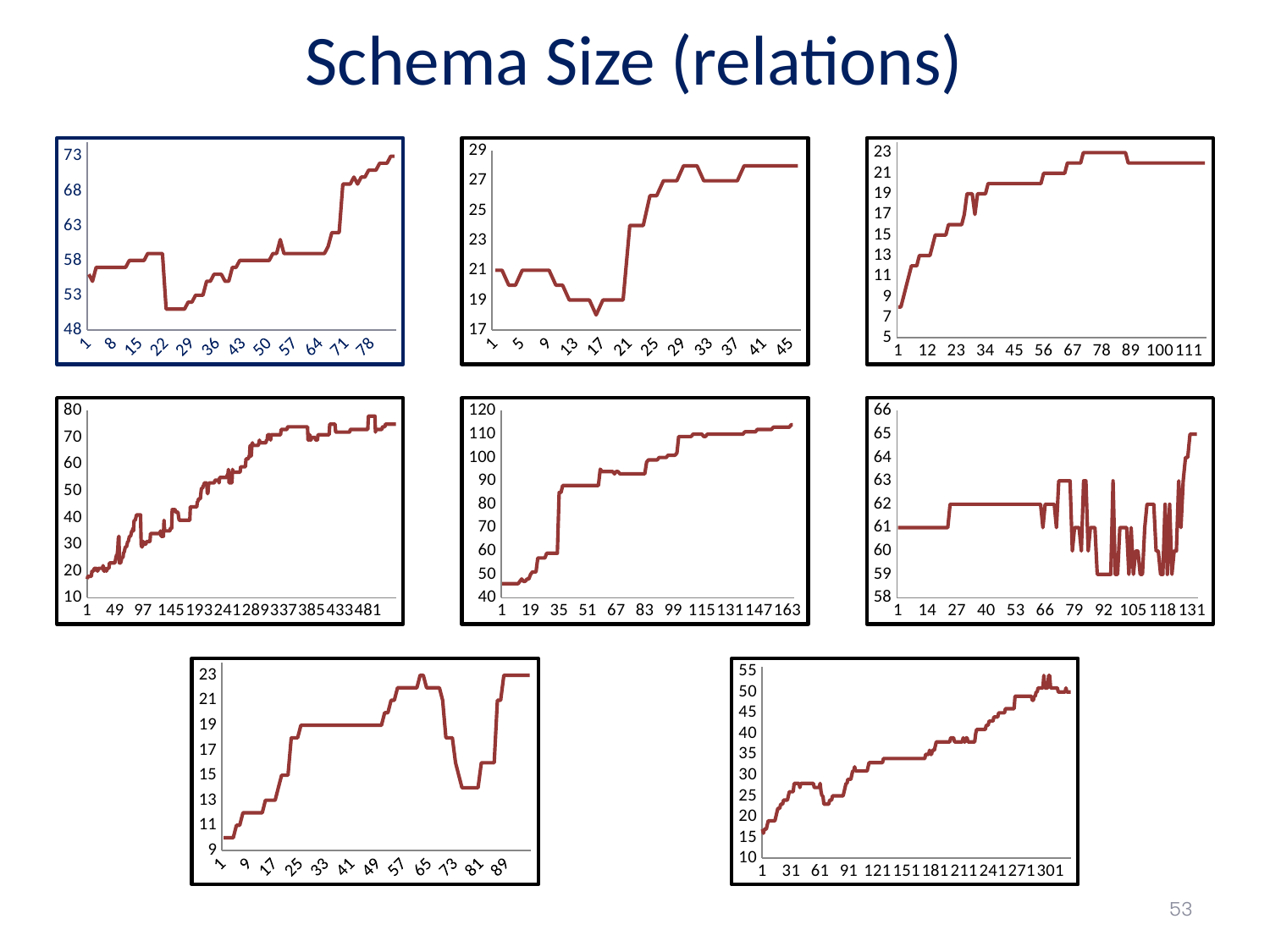

# Schema Size (relations)

### Chart

| Category |  |
|---|---|
| 1 | 56.0 |
| 2 | 55.0 |
| 3 | 57.0 |
| 4 | 57.0 |
| 5 | 57.0 |
| 6 | 57.0 |
| 7 | 57.0 |
| 8 | 57.0 |
| 9 | 57.0 |
| 10 | 57.0 |
| 11 | 57.0 |
| 12 | 58.0 |
| 13 | 58.0 |
| 14 | 58.0 |
| 15 | 58.0 |
| 16 | 58.0 |
| 17 | 59.0 |
| 18 | 59.0 |
| 19 | 59.0 |
| 20 | 59.0 |
| 21 | 59.0 |
| 22 | 51.0 |
| 23 | 51.0 |
| 24 | 51.0 |
| 25 | 51.0 |
| 26 | 51.0 |
| 27 | 51.0 |
| 28 | 52.0 |
| 29 | 52.0 |
| 30 | 53.0 |
| 31 | 53.0 |
| 32 | 53.0 |
| 33 | 55.0 |
| 34 | 55.0 |
| 35 | 56.0 |
| 36 | 56.0 |
| 37 | 56.0 |
| 38 | 55.0 |
| 39 | 55.0 |
| 40 | 57.0 |
| 41 | 57.0 |
| 42 | 58.0 |
| 43 | 58.0 |
| 44 | 58.0 |
| 45 | 58.0 |
| 46 | 58.0 |
| 47 | 58.0 |
| 48 | 58.0 |
| 49 | 58.0 |
| 50 | 58.0 |
| 51 | 59.0 |
| 52 | 59.0 |
| 53 | 61.0 |
| 54 | 59.0 |
| 55 | 59.0 |
| 56 | 59.0 |
| 57 | 59.0 |
| 58 | 59.0 |
| 59 | 59.0 |
| 60 | 59.0 |
| 61 | 59.0 |
| 62 | 59.0 |
| 63 | 59.0 |
| 64 | 59.0 |
| 65 | 59.0 |
| 66 | 60.0 |
| 67 | 62.0 |
| 68 | 62.0 |
| 69 | 62.0 |
| 70 | 69.0 |
| 71 | 69.0 |
| 72 | 69.0 |
| 73 | 70.0 |
| 74 | 69.0 |
| 75 | 70.0 |
| 76 | 70.0 |
| 77 | 71.0 |
| 78 | 71.0 |
| 79 | 71.0 |
| 80 | 72.0 |
| 81 | 72.0 |
| 82 | 72.0 |
| 83 | 73.0 |
| 84 | 73.0 |

### Chart

| Category |  |
|---|---|
| 1 | 21.0 |
| 2 | 21.0 |
| 3 | 20.0 |
| 4 | 20.0 |
| 5 | 21.0 |
| 6 | 21.0 |
| 7 | 21.0 |
| 8 | 21.0 |
| 9 | 21.0 |
| 10 | 20.0 |
| 11 | 20.0 |
| 12 | 19.0 |
| 13 | 19.0 |
| 14 | 19.0 |
| 15 | 19.0 |
| 16 | 18.0 |
| 17 | 19.0 |
| 18 | 19.0 |
| 19 | 19.0 |
| 20 | 19.0 |
| 21 | 24.0 |
| 22 | 24.0 |
| 23 | 24.0 |
| 24 | 26.0 |
| 25 | 26.0 |
| 26 | 27.0 |
| 27 | 27.0 |
| 28 | 27.0 |
| 29 | 28.0 |
| 30 | 28.0 |
| 31 | 28.0 |
| 32 | 27.0 |
| 33 | 27.0 |
| 34 | 27.0 |
| 35 | 27.0 |
| 36 | 27.0 |
| 37 | 27.0 |
| 38 | 28.0 |
| 39 | 28.0 |
| 40 | 28.0 |
| 41 | 28.0 |
| 42 | 28.0 |
| 43 | 28.0 |
| 44 | 28.0 |
| 45 | 28.0 |
| 46 | 28.0 |

### Chart

| Category |  |
|---|---|
| 1 | 8.0 |
| 2 | 8.0 |
| 3 | 9.0 |
| 4 | 10.0 |
| 5 | 11.0 |
| 6 | 12.0 |
| 7 | 12.0 |
| 8 | 12.0 |
| 9 | 13.0 |
| 10 | 13.0 |
| 11 | 13.0 |
| 12 | 13.0 |
| 13 | 13.0 |
| 14 | 14.0 |
| 15 | 15.0 |
| 16 | 15.0 |
| 17 | 15.0 |
| 18 | 15.0 |
| 19 | 15.0 |
| 20 | 16.0 |
| 21 | 16.0 |
| 22 | 16.0 |
| 23 | 16.0 |
| 24 | 16.0 |
| 25 | 16.0 |
| 26 | 17.0 |
| 27 | 19.0 |
| 28 | 19.0 |
| 29 | 19.0 |
| 30 | 17.0 |
| 31 | 19.0 |
| 32 | 19.0 |
| 33 | 19.0 |
| 34 | 19.0 |
| 35 | 20.0 |
| 36 | 20.0 |
| 37 | 20.0 |
| 38 | 20.0 |
| 39 | 20.0 |
| 40 | 20.0 |
| 41 | 20.0 |
| 42 | 20.0 |
| 43 | 20.0 |
| 44 | 20.0 |
| 45 | 20.0 |
| 46 | 20.0 |
| 47 | 20.0 |
| 48 | 20.0 |
| 49 | 20.0 |
| 50 | 20.0 |
| 51 | 20.0 |
| 52 | 20.0 |
| 53 | 20.0 |
| 54 | 20.0 |
| 55 | 20.0 |
| 56 | 21.0 |
| 57 | 21.0 |
| 58 | 21.0 |
| 59 | 21.0 |
| 60 | 21.0 |
| 61 | 21.0 |
| 62 | 21.0 |
| 63 | 21.0 |
| 64 | 21.0 |
| 65 | 22.0 |
| 66 | 22.0 |
| 67 | 22.0 |
| 68 | 22.0 |
| 69 | 22.0 |
| 70 | 22.0 |
| 71 | 23.0 |
| 72 | 23.0 |
| 73 | 23.0 |
| 74 | 23.0 |
| 75 | 23.0 |
| 76 | 23.0 |
| 77 | 23.0 |
| 78 | 23.0 |
| 79 | 23.0 |
| 80 | 23.0 |
| 81 | 23.0 |
| 82 | 23.0 |
| 83 | 23.0 |
| 84 | 23.0 |
| 85 | 23.0 |
| 86 | 23.0 |
| 87 | 23.0 |
| 88 | 22.0 |
| 89 | 22.0 |
| 90 | 22.0 |
| 91 | 22.0 |
| 92 | 22.0 |
| 93 | 22.0 |
| 94 | 22.0 |
| 95 | 22.0 |
| 96 | 22.0 |
| 97 | 22.0 |
| 98 | 22.0 |
| 99 | 22.0 |
| 100 | 22.0 |
| 101 | 22.0 |
| 102 | 22.0 |
| 103 | 22.0 |
| 104 | 22.0 |
| 105 | 22.0 |
| 106 | 22.0 |
| 107 | 22.0 |
| 108 | 22.0 |
| 109 | 22.0 |
| 110 | 22.0 |
| 111 | 22.0 |
| 112 | 22.0 |
| 113 | 22.0 |
| 114 | 22.0 |
| 115 | 22.0 |
| 116 | 22.0 |
| 117 | 22.0 |

### Chart

| Category |  |
|---|---|
| 1 | 17.0 |
| 2 | 18.0 |
| 3 | 18.0 |
| 4 | 18.0 |
| 5 | 18.0 |
| 6 | 18.0 |
| 7 | 18.0 |
| 8 | 18.0 |
| 9 | 20.0 |
| 10 | 20.0 |
| 11 | 20.0 |
| 12 | 20.0 |
| 13 | 21.0 |
| 14 | 21.0 |
| 15 | 21.0 |
| 16 | 21.0 |
| 17 | 21.0 |
| 18 | 20.0 |
| 19 | 20.0 |
| 20 | 21.0 |
| 21 | 21.0 |
| 22 | 21.0 |
| 23 | 21.0 |
| 24 | 21.0 |
| 25 | 21.0 |
| 26 | 21.0 |
| 27 | 21.0 |
| 28 | 22.0 |
| 29 | 20.0 |
| 30 | 20.0 |
| 31 | 20.0 |
| 32 | 21.0 |
| 33 | 20.0 |
| 34 | 20.0 |
| 35 | 21.0 |
| 36 | 21.0 |
| 37 | 21.0 |
| 38 | 21.0 |
| 39 | 23.0 |
| 40 | 23.0 |
| 41 | 23.0 |
| 42 | 23.0 |
| 43 | 23.0 |
| 44 | 23.0 |
| 45 | 23.0 |
| 46 | 23.0 |
| 47 | 23.0 |
| 48 | 23.0 |
| 49 | 24.0 |
| 50 | 25.0 |
| 51 | 26.0 |
| 52 | 26.0 |
| 53 | 28.0 |
| 54 | 32.0 |
| 55 | 33.0 |
| 56 | 23.0 |
| 57 | 23.0 |
| 58 | 23.0 |
| 59 | 24.0 |
| 60 | 25.0 |
| 61 | 25.0 |
| 62 | 25.0 |
| 63 | 27.0 |
| 64 | 27.0 |
| 65 | 28.0 |
| 66 | 29.0 |
| 67 | 29.0 |
| 68 | 29.0 |
| 69 | 30.0 |
| 70 | 31.0 |
| 71 | 31.0 |
| 72 | 32.0 |
| 73 | 33.0 |
| 74 | 33.0 |
| 75 | 33.0 |
| 76 | 34.0 |
| 77 | 35.0 |
| 78 | 35.0 |
| 79 | 36.0 |
| 80 | 35.0 |
| 81 | 39.0 |
| 82 | 39.0 |
| 83 | 39.0 |
| 84 | 40.0 |
| 85 | 41.0 |
| 86 | 41.0 |
| 87 | 41.0 |
| 88 | 41.0 |
| 89 | 41.0 |
| 90 | 41.0 |
| 91 | 41.0 |
| 92 | 41.0 |
| 93 | 30.0 |
| 94 | 29.0 |
| 95 | 29.0 |
| 96 | 31.0 |
| 97 | 31.0 |
| 98 | 30.0 |
| 99 | 30.0 |
| 100 | 30.0 |
| 101 | 30.0 |
| 102 | 31.0 |
| 103 | 31.0 |
| 104 | 31.0 |
| 105 | 31.0 |
| 106 | 31.0 |
| 107 | 31.0 |
| 108 | 31.0 |
| 109 | 34.0 |
| 110 | 34.0 |
| 111 | 34.0 |
| 112 | 34.0 |
| 113 | 34.0 |
| 114 | 34.0 |
| 115 | 34.0 |
| 116 | 34.0 |
| 117 | 34.0 |
| 118 | 34.0 |
| 119 | 34.0 |
| 120 | 34.0 |
| 121 | 34.0 |
| 122 | 34.0 |
| 123 | 34.0 |
| 124 | 34.0 |
| 125 | 34.0 |
| 126 | 35.0 |
| 127 | 33.0 |
| 128 | 33.0 |
| 129 | 33.0 |
| 130 | 33.0 |
| 131 | 33.0 |
| 132 | 39.0 |
| 133 | 35.0 |
| 134 | 35.0 |
| 135 | 35.0 |
| 136 | 35.0 |
| 137 | 35.0 |
| 138 | 35.0 |
| 139 | 35.0 |
| 140 | 35.0 |
| 141 | 35.0 |
| 142 | 35.0 |
| 143 | 36.0 |
| 144 | 36.0 |
| 145 | 36.0 |
| 146 | 43.0 |
| 147 | 43.0 |
| 148 | 43.0 |
| 149 | 43.0 |
| 150 | 43.0 |
| 151 | 43.0 |
| 152 | 42.0 |
| 153 | 42.0 |
| 154 | 42.0 |
| 155 | 42.0 |
| 156 | 42.0 |
| 157 | 40.0 |
| 158 | 39.0 |
| 159 | 39.0 |
| 160 | 39.0 |
| 161 | 39.0 |
| 162 | 39.0 |
| 163 | 39.0 |
| 164 | 39.0 |
| 165 | 39.0 |
| 166 | 39.0 |
| 167 | 39.0 |
| 168 | 39.0 |
| 169 | 39.0 |
| 170 | 39.0 |
| 171 | 39.0 |
| 172 | 39.0 |
| 173 | 39.0 |
| 174 | 39.0 |
| 175 | 39.0 |
| 176 | 39.0 |
| 177 | 44.0 |
| 178 | 44.0 |
| 179 | 44.0 |
| 180 | 44.0 |
| 181 | 44.0 |
| 182 | 44.0 |
| 183 | 44.0 |
| 184 | 44.0 |
| 185 | 44.0 |
| 186 | 44.0 |
| 187 | 44.0 |
| 188 | 44.0 |
| 189 | 46.0 |
| 190 | 46.0 |
| 191 | 47.0 |
| 192 | 47.0 |
| 193 | 47.0 |
| 194 | 47.0 |
| 195 | 49.0 |
| 196 | 51.0 |
| 197 | 51.0 |
| 198 | 51.0 |
| 199 | 52.0 |
| 200 | 52.0 |
| 201 | 53.0 |
| 202 | 53.0 |
| 203 | 53.0 |
| 204 | 53.0 |
| 205 | 53.0 |
| 206 | 49.0 |
| 207 | 49.0 |
| 208 | 52.0 |
| 209 | 53.0 |
| 210 | 53.0 |
| 211 | 53.0 |
| 212 | 53.0 |
| 213 | 53.0 |
| 214 | 53.0 |
| 215 | 53.0 |
| 216 | 53.0 |
| 217 | 53.0 |
| 218 | 53.0 |
| 219 | 54.0 |
| 220 | 54.0 |
| 221 | 54.0 |
| 222 | 54.0 |
| 223 | 54.0 |
| 224 | 54.0 |
| 225 | 54.0 |
| 226 | 53.0 |
| 227 | 55.0 |
| 228 | 55.0 |
| 229 | 55.0 |
| 230 | 55.0 |
| 231 | 55.0 |
| 232 | 55.0 |
| 233 | 55.0 |
| 234 | 55.0 |
| 235 | 55.0 |
| 236 | 55.0 |
| 237 | 55.0 |
| 238 | 55.0 |
| 239 | 55.0 |
| 240 | 56.0 |
| 241 | 56.0 |
| 242 | 58.0 |
| 243 | 53.0 |
| 244 | 53.0 |
| 245 | 53.0 |
| 246 | 53.0 |
| 247 | 53.0 |
| 248 | 53.0 |
| 249 | 58.0 |
| 250 | 57.0 |
| 251 | 57.0 |
| 252 | 57.0 |
| 253 | 57.0 |
| 254 | 57.0 |
| 255 | 57.0 |
| 256 | 57.0 |
| 257 | 57.0 |
| 258 | 57.0 |
| 259 | 57.0 |
| 260 | 57.0 |
| 261 | 57.0 |
| 262 | 57.0 |
| 263 | 59.0 |
| 264 | 59.0 |
| 265 | 59.0 |
| 266 | 59.0 |
| 267 | 59.0 |
| 268 | 59.0 |
| 269 | 59.0 |
| 270 | 59.0 |
| 271 | 59.0 |
| 272 | 62.0 |
| 273 | 62.0 |
| 274 | 62.0 |
| 275 | 62.0 |
| 276 | 62.0 |
| 277 | 63.0 |
| 278 | 63.0 |
| 279 | 67.0 |
| 280 | 63.0 |
| 281 | 63.0 |
| 282 | 67.0 |
| 283 | 68.0 |
| 284 | 67.0 |
| 285 | 67.0 |
| 286 | 67.0 |
| 287 | 67.0 |
| 288 | 67.0 |
| 289 | 67.0 |
| 290 | 67.0 |
| 291 | 67.0 |
| 292 | 67.0 |
| 293 | 67.0 |
| 294 | 68.0 |
| 295 | 69.0 |
| 296 | 68.0 |
| 297 | 68.0 |
| 298 | 68.0 |
| 299 | 68.0 |
| 300 | 68.0 |
| 301 | 68.0 |
| 302 | 68.0 |
| 303 | 68.0 |
| 304 | 68.0 |
| 305 | 68.0 |
| 306 | 68.0 |
| 307 | 69.0 |
| 308 | 69.0 |
| 309 | 71.0 |
| 310 | 71.0 |
| 311 | 71.0 |
| 312 | 71.0 |
| 313 | 71.0 |
| 314 | 69.0 |
| 315 | 71.0 |
| 316 | 71.0 |
| 317 | 71.0 |
| 318 | 71.0 |
| 319 | 71.0 |
| 320 | 71.0 |
| 321 | 71.0 |
| 322 | 71.0 |
| 323 | 71.0 |
| 324 | 71.0 |
| 325 | 71.0 |
| 326 | 71.0 |
| 327 | 71.0 |
| 328 | 71.0 |
| 329 | 71.0 |
| 330 | 71.0 |
| 331 | 71.0 |
| 332 | 73.0 |
| 333 | 73.0 |
| 334 | 73.0 |
| 335 | 73.0 |
| 336 | 73.0 |
| 337 | 73.0 |
| 338 | 73.0 |
| 339 | 73.0 |
| 340 | 73.0 |
| 341 | 73.0 |
| 342 | 73.0 |
| 343 | 74.0 |
| 344 | 74.0 |
| 345 | 74.0 |
| 346 | 74.0 |
| 347 | 74.0 |
| 348 | 74.0 |
| 349 | 74.0 |
| 350 | 74.0 |
| 351 | 74.0 |
| 352 | 74.0 |
| 353 | 74.0 |
| 354 | 74.0 |
| 355 | 74.0 |
| 356 | 74.0 |
| 357 | 74.0 |
| 358 | 74.0 |
| 359 | 74.0 |
| 360 | 74.0 |
| 361 | 74.0 |
| 362 | 74.0 |
| 363 | 74.0 |
| 364 | 74.0 |
| 365 | 74.0 |
| 366 | 74.0 |
| 367 | 74.0 |
| 368 | 74.0 |
| 369 | 74.0 |
| 370 | 74.0 |
| 371 | 74.0 |
| 372 | 74.0 |
| 373 | 74.0 |
| 374 | 74.0 |
| 375 | 74.0 |
| 376 | 74.0 |
| 377 | 74.0 |
| 378 | 69.0 |
| 379 | 69.0 |
| 380 | 69.0 |
| 381 | 71.0 |
| 382 | 69.0 |
| 383 | 69.0 |
| 384 | 70.0 |
| 385 | 70.0 |
| 386 | 70.0 |
| 387 | 70.0 |
| 388 | 70.0 |
| 389 | 70.0 |
| 390 | 70.0 |
| 391 | 69.0 |
| 392 | 69.0 |
| 393 | 69.0 |
| 394 | 69.0 |
| 395 | 71.0 |
| 396 | 71.0 |
| 397 | 71.0 |
| 398 | 71.0 |
| 399 | 71.0 |
| 400 | 71.0 |
| 401 | 71.0 |
| 402 | 71.0 |
| 403 | 71.0 |
| 404 | 71.0 |
| 405 | 71.0 |
| 406 | 71.0 |
| 407 | 71.0 |
| 408 | 71.0 |
| 409 | 71.0 |
| 410 | 71.0 |
| 411 | 71.0 |
| 412 | 71.0 |
| 413 | 71.0 |
| 414 | 71.0 |
| 415 | 75.0 |
| 416 | 75.0 |
| 417 | 75.0 |
| 418 | 75.0 |
| 419 | 75.0 |
| 420 | 75.0 |
| 421 | 75.0 |
| 422 | 75.0 |
| 423 | 75.0 |
| 424 | 75.0 |
| 425 | 72.0 |
| 426 | 72.0 |
| 427 | 72.0 |
| 428 | 72.0 |
| 429 | 72.0 |
| 430 | 72.0 |
| 431 | 72.0 |
| 432 | 72.0 |
| 433 | 72.0 |
| 434 | 72.0 |
| 435 | 72.0 |
| 436 | 72.0 |
| 437 | 72.0 |
| 438 | 72.0 |
| 439 | 72.0 |
| 440 | 72.0 |
| 441 | 72.0 |
| 442 | 72.0 |
| 443 | 72.0 |
| 444 | 72.0 |
| 445 | 72.0 |
| 446 | 72.0 |
| 447 | 72.0 |
| 448 | 72.0 |
| 449 | 72.0 |
| 450 | 73.0 |
| 451 | 73.0 |
| 452 | 73.0 |
| 453 | 73.0 |
| 454 | 73.0 |
| 455 | 73.0 |
| 456 | 73.0 |
| 457 | 73.0 |
| 458 | 73.0 |
| 459 | 73.0 |
| 460 | 73.0 |
| 461 | 73.0 |
| 462 | 73.0 |
| 463 | 73.0 |
| 464 | 73.0 |
| 465 | 73.0 |
| 466 | 73.0 |
| 467 | 73.0 |
| 468 | 73.0 |
| 469 | 73.0 |
| 470 | 73.0 |
| 471 | 73.0 |
| 472 | 73.0 |
| 473 | 73.0 |
| 474 | 73.0 |
| 475 | 73.0 |
| 476 | 73.0 |
| 477 | 73.0 |
| 478 | 73.0 |
| 479 | 73.0 |
| 480 | 73.0 |
| 481 | 78.0 |
| 482 | 78.0 |
| 483 | 78.0 |
| 484 | 78.0 |
| 485 | 78.0 |
| 486 | 78.0 |
| 487 | 78.0 |
| 488 | 78.0 |
| 489 | 78.0 |
| 490 | 78.0 |
| 491 | 78.0 |
| 492 | 78.0 |
| 493 | 72.0 |
| 494 | 73.0 |
| 495 | 73.0 |
| 496 | 73.0 |
| 497 | 73.0 |
| 498 | 73.0 |
| 499 | 73.0 |
| 500 | 73.0 |
| 501 | 73.0 |
| 502 | 73.0 |
| 503 | 73.0 |
| 504 | 73.0 |
| 505 | 74.0 |
| 506 | 74.0 |
| 507 | 74.0 |
| 508 | 74.0 |
| 509 | 74.0 |
| 510 | 75.0 |
| 511 | 75.0 |
| 512 | 75.0 |
| 513 | 75.0 |
| 514 | 75.0 |
| 515 | 75.0 |
| 516 | 75.0 |
| 517 | 75.0 |
| 518 | 75.0 |
| 519 | 75.0 |
| 520 | 75.0 |
| 521 | 75.0 |
| 522 | 75.0 |
| 523 | 75.0 |
| 524 | 75.0 |
| 525 | 75.0 |
| 526 | 75.0 |
| 527 | 75.0 |
| 528 | 75.0 |

### Chart

| Category |  |
|---|---|
| 1 | 46.0 |
| 2 | 46.0 |
| 3 | 46.0 |
| 4 | 46.0 |
| 5 | 46.0 |
| 6 | 46.0 |
| 7 | 46.0 |
| 8 | 46.0 |
| 11 | 46.0 |
| 12 | 46.0 |
| 13 | 47.0 |
| 14 | 48.0 |
| 15 | 47.0 |
| 16 | 47.0 |
| 17 | 48.0 |
| 18 | 48.0 |
| 19 | 50.0 |
| 20 | 51.0 |
| 21 | 51.0 |
| 22 | 51.0 |
| 23 | 57.0 |
| 24 | 57.0 |
| 25 | 57.0 |
| 26 | 57.0 |
| 27 | 57.0 |
| 28 | 59.0 |
| 29 | 59.0 |
| 30 | 59.0 |
| 31 | 59.0 |
| 32 | 59.0 |
| 33 | 59.0 |
| 34 | 59.0 |
| 35 | 85.0 |
| 36 | 85.0 |
| 37 | 88.0 |
| 38 | 88.0 |
| 39 | 88.0 |
| 40 | 88.0 |
| 41 | 88.0 |
| 42 | 88.0 |
| 43 | 88.0 |
| 44 | 88.0 |
| 45 | 88.0 |
| 46 | 88.0 |
| 47 | 88.0 |
| 48 | 88.0 |
| 49 | 88.0 |
| 50 | 88.0 |
| 51 | 88.0 |
| 52 | 88.0 |
| 53 | 88.0 |
| 54 | 88.0 |
| 55 | 88.0 |
| 56 | 88.0 |
| 57 | 88.0 |
| 58 | 95.0 |
| 59 | 94.0 |
| 60 | 94.0 |
| 61 | 94.0 |
| 62 | 94.0 |
| 63 | 94.0 |
| 64 | 94.0 |
| 65 | 94.0 |
| 66 | 93.0 |
| 67 | 94.0 |
| 68 | 94.0 |
| 69 | 93.0 |
| 70 | 93.0 |
| 71 | 93.0 |
| 72 | 93.0 |
| 73 | 93.0 |
| 74 | 93.0 |
| 75 | 93.0 |
| 76 | 93.0 |
| 77 | 93.0 |
| 78 | 93.0 |
| 79 | 93.0 |
| 80 | 93.0 |
| 81 | 93.0 |
| 82 | 93.0 |
| 83 | 93.0 |
| 84 | 98.0 |
| 85 | 99.0 |
| 86 | 99.0 |
| 87 | 99.0 |
| 88 | 99.0 |
| 89 | 99.0 |
| 90 | 99.0 |
| 91 | 100.0 |
| 92 | 100.0 |
| 93 | 100.0 |
| 94 | 100.0 |
| 95 | 100.0 |
| 96 | 101.0 |
| 97 | 101.0 |
| 98 | 101.0 |
| 99 | 101.0 |
| 100 | 101.0 |
| 101 | 102.0 |
| 102 | 109.0 |
| 103 | 109.0 |
| 104 | 109.0 |
| 105 | 109.0 |
| 106 | 109.0 |
| 107 | 109.0 |
| 108 | 109.0 |
| 109 | 109.0 |
| 110 | 110.0 |
| 111 | 110.0 |
| 112 | 110.0 |
| 113 | 110.0 |
| 114 | 110.0 |
| 115 | 110.0 |
| 116 | 109.0 |
| 117 | 109.0 |
| 118 | 110.0 |
| 119 | 110.0 |
| 120 | 110.0 |
| 121 | 110.0 |
| 122 | 110.0 |
| 123 | 110.0 |
| 124 | 110.0 |
| 125 | 110.0 |
| 126 | 110.0 |
| 127 | 110.0 |
| 128 | 110.0 |
| 129 | 110.0 |
| 130 | 110.0 |
| 131 | 110.0 |
| 132 | 110.0 |
| 133 | 110.0 |
| 134 | 110.0 |
| 135 | 110.0 |
| 136 | 110.0 |
| 137 | 110.0 |
| 138 | 110.0 |
| 139 | 111.0 |
| 140 | 111.0 |
| 141 | 111.0 |
| 142 | 111.0 |
| 143 | 111.0 |
| 144 | 111.0 |
| 145 | 111.0 |
| 146 | 112.0 |
| 147 | 112.0 |
| 148 | 112.0 |
| 149 | 112.0 |
| 150 | 112.0 |
| 151 | 112.0 |
| 152 | 112.0 |
| 153 | 112.0 |
| 154 | 112.0 |
| 155 | 113.0 |
| 156 | 113.0 |
| 157 | 113.0 |
| 158 | 113.0 |
| 159 | 113.0 |
| 160 | 113.0 |
| 161 | 113.0 |
| 162 | 113.0 |
| 163 | 113.0 |
| 164 | 113.0 |
| 165 | 114.0 |
| 166 | 114.0 |

### Chart

| Category |  |
|---|---|
| 1 | 61.0 |
| 2 | 61.0 |
| 3 | 61.0 |
| 4 | 61.0 |
| 5 | 61.0 |
| 6 | 61.0 |
| 7 | 61.0 |
| 8 | 61.0 |
| 9 | 61.0 |
| 10 | 61.0 |
| 11 | 61.0 |
| 12 | 61.0 |
| 13 | 61.0 |
| 14 | 61.0 |
| 15 | 61.0 |
| 16 | 61.0 |
| 17 | 61.0 |
| 18 | 61.0 |
| 19 | 61.0 |
| 20 | 61.0 |
| 21 | 61.0 |
| 22 | 61.0 |
| 23 | 61.0 |
| 24 | 62.0 |
| 25 | 62.0 |
| 26 | 62.0 |
| 27 | 62.0 |
| 28 | 62.0 |
| 29 | 62.0 |
| 30 | 62.0 |
| 31 | 62.0 |
| 32 | 62.0 |
| 33 | 62.0 |
| 34 | 62.0 |
| 35 | 62.0 |
| 36 | 62.0 |
| 37 | 62.0 |
| 38 | 62.0 |
| 39 | 62.0 |
| 40 | 62.0 |
| 41 | 62.0 |
| 42 | 62.0 |
| 43 | 62.0 |
| 44 | 62.0 |
| 45 | 62.0 |
| 46 | 62.0 |
| 47 | 62.0 |
| 48 | 62.0 |
| 49 | 62.0 |
| 50 | 62.0 |
| 51 | 62.0 |
| 52 | 62.0 |
| 53 | 62.0 |
| 54 | 62.0 |
| 55 | 62.0 |
| 56 | 62.0 |
| 57 | 62.0 |
| 58 | 62.0 |
| 59 | 62.0 |
| 60 | 62.0 |
| 61 | 62.0 |
| 62 | 62.0 |
| 63 | 62.0 |
| 64 | 62.0 |
| 65 | 61.0 |
| 66 | 62.0 |
| 67 | 62.0 |
| 68 | 62.0 |
| 69 | 62.0 |
| 70 | 62.0 |
| 71 | 61.0 |
| 72 | 63.0 |
| 73 | 63.0 |
| 74 | 63.0 |
| 75 | 63.0 |
| 76 | 63.0 |
| 77 | 63.0 |
| 78 | 60.0 |
| 79 | 61.0 |
| 80 | 61.0 |
| 81 | 61.0 |
| 82 | 60.0 |
| 83 | 63.0 |
| 84 | 63.0 |
| 85 | 60.0 |
| 86 | 61.0 |
| 87 | 61.0 |
| 88 | 61.0 |
| 89 | 59.0 |
| 90 | 59.0 |
| 91 | 59.0 |
| 92 | 59.0 |
| 93 | 59.0 |
| 94 | 59.0 |
| 95 | 59.0 |
| 96 | 63.0 |
| 97 | 59.0 |
| 98 | 59.0 |
| 99 | 61.0 |
| 100 | 61.0 |
| 101 | 61.0 |
| 102 | 61.0 |
| 103 | 59.0 |
| 104 | 61.0 |
| 105 | 59.0 |
| 106 | 60.0 |
| 107 | 60.0 |
| 108 | 59.0 |
| 109 | 59.0 |
| 110 | 61.0 |
| 111 | 62.0 |
| 112 | 62.0 |
| 113 | 62.0 |
| 114 | 62.0 |
| 115 | 60.0 |
| 116 | 60.0 |
| 117 | 59.0 |
| 118 | 59.0 |
| 119 | 62.0 |
| 120 | 59.0 |
| 121 | 62.0 |
| 122 | 59.0 |
| 123 | 60.0 |
| 124 | 60.0 |
| 125 | 63.0 |
| 126 | 61.0 |
| 127 | 63.0 |
| 128 | 64.0 |
| 129 | 64.0 |
| 130 | 65.0 |
| 131 | 65.0 |
| 132 | 65.0 |
| 133 | 65.0 |

### Chart

| Category |  |
|---|---|
| 1 | 10.0 |
| 2 | 10.0 |
| 3 | 10.0 |
| 4 | 10.0 |
| 5 | 11.0 |
| 6 | 11.0 |
| 7 | 12.0 |
| 8 | 12.0 |
| 9 | 12.0 |
| 10 | 12.0 |
| 11 | 12.0 |
| 12 | 12.0 |
| 13 | 12.0 |
| 14 | 13.0 |
| 15 | 13.0 |
| 16 | 13.0 |
| 17 | 13.0 |
| 18 | 14.0 |
| 19 | 15.0 |
| 20 | 15.0 |
| 21 | 15.0 |
| 22 | 18.0 |
| 23 | 18.0 |
| 24 | 18.0 |
| 25 | 19.0 |
| 26 | 19.0 |
| 27 | 19.0 |
| 28 | 19.0 |
| 29 | 19.0 |
| 30 | 19.0 |
| 31 | 19.0 |
| 32 | 19.0 |
| 33 | 19.0 |
| 34 | 19.0 |
| 35 | 19.0 |
| 36 | 19.0 |
| 37 | 19.0 |
| 38 | 19.0 |
| 39 | 19.0 |
| 40 | 19.0 |
| 41 | 19.0 |
| 42 | 19.0 |
| 43 | 19.0 |
| 44 | 19.0 |
| 45 | 19.0 |
| 46 | 19.0 |
| 47 | 19.0 |
| 48 | 19.0 |
| 49 | 19.0 |
| 50 | 19.0 |
| 51 | 20.0 |
| 52 | 20.0 |
| 53 | 21.0 |
| 54 | 21.0 |
| 55 | 22.0 |
| 56 | 22.0 |
| 57 | 22.0 |
| 58 | 22.0 |
| 59 | 22.0 |
| 60 | 22.0 |
| 61 | 22.0 |
| 62 | 23.0 |
| 63 | 23.0 |
| 64 | 22.0 |
| 65 | 22.0 |
| 66 | 22.0 |
| 67 | 22.0 |
| 68 | 22.0 |
| 69 | 21.0 |
| 70 | 18.0 |
| 71 | 18.0 |
| 72 | 18.0 |
| 73 | 16.0 |
| 74 | 15.0 |
| 75 | 14.0 |
| 76 | 14.0 |
| 77 | 14.0 |
| 78 | 14.0 |
| 79 | 14.0 |
| 80 | 14.0 |
| 81 | 16.0 |
| 82 | 16.0 |
| 83 | 16.0 |
| 84 | 16.0 |
| 85 | 16.0 |
| 86 | 21.0 |
| 87 | 21.0 |
| 88 | 23.0 |
| 89 | 23.0 |
| 90 | 23.0 |
| 91 | 23.0 |
| 92 | 23.0 |
| 93 | 23.0 |
| 94 | 23.0 |
| 95 | 23.0 |
| 96 | 23.0 |

### Chart

| Category |  |
|---|---|
| 1 | 17.0 |
| 2 | 16.0 |
| 3 | 17.0 |
| 4 | 17.0 |
| 5 | 17.0 |
| 6 | 18.0 |
| 7 | 19.0 |
| 8 | 19.0 |
| 9 | 19.0 |
| 10 | 19.0 |
| 11 | 19.0 |
| 12 | 19.0 |
| 13 | 19.0 |
| 14 | 19.0 |
| 15 | 20.0 |
| 16 | 21.0 |
| 17 | 22.0 |
| 18 | 22.0 |
| 19 | 22.0 |
| 20 | 23.0 |
| 21 | 23.0 |
| 22 | 23.0 |
| 23 | 24.0 |
| 24 | 24.0 |
| 25 | 24.0 |
| 26 | 24.0 |
| 27 | 24.0 |
| 28 | 25.0 |
| 29 | 26.0 |
| 30 | 26.0 |
| 31 | 26.0 |
| 32 | 26.0 |
| 33 | 26.0 |
| 34 | 28.0 |
| 35 | 28.0 |
| 36 | 28.0 |
| 37 | 28.0 |
| 38 | 28.0 |
| 39 | 28.0 |
| 40 | 27.0 |
| 41 | 28.0 |
| 42 | 28.0 |
| 43 | 28.0 |
| 44 | 28.0 |
| 45 | 28.0 |
| 46 | 28.0 |
| 47 | 28.0 |
| 48 | 28.0 |
| 49 | 28.0 |
| 50 | 28.0 |
| 51 | 28.0 |
| 52 | 28.0 |
| 53 | 28.0 |
| 54 | 28.0 |
| 55 | 27.0 |
| 56 | 27.0 |
| 57 | 27.0 |
| 58 | 27.0 |
| 59 | 27.0 |
| 60 | 27.0 |
| 61 | 28.0 |
| 62 | 26.0 |
| 63 | 25.0 |
| 64 | 25.0 |
| 65 | 23.0 |
| 66 | 23.0 |
| 67 | 23.0 |
| 68 | 23.0 |
| 69 | 23.0 |
| 70 | 23.0 |
| 71 | 24.0 |
| 72 | 24.0 |
| 73 | 24.0 |
| 74 | 25.0 |
| 75 | 25.0 |
| 76 | 25.0 |
| 77 | 25.0 |
| 78 | 25.0 |
| 79 | 25.0 |
| 80 | 25.0 |
| 81 | 25.0 |
| 82 | 25.0 |
| 83 | 25.0 |
| 84 | 25.0 |
| 85 | 25.0 |
| 86 | 26.0 |
| 87 | 27.0 |
| 88 | 28.0 |
| 89 | 28.0 |
| 90 | 29.0 |
| 91 | 29.0 |
| 92 | 29.0 |
| 93 | 29.0 |
| 94 | 30.0 |
| 95 | 31.0 |
| 96 | 31.0 |
| 97 | 32.0 |
| 98 | 31.0 |
| 99 | 31.0 |
| 100 | 31.0 |
| 101 | 31.0 |
| 102 | 31.0 |
| 103 | 31.0 |
| 104 | 31.0 |
| 105 | 31.0 |
| 106 | 31.0 |
| 107 | 31.0 |
| 108 | 31.0 |
| 109 | 31.0 |
| 110 | 31.0 |
| 111 | 32.0 |
| 112 | 33.0 |
| 113 | 33.0 |
| 114 | 33.0 |
| 115 | 33.0 |
| 116 | 33.0 |
| 117 | 33.0 |
| 118 | 33.0 |
| 119 | 33.0 |
| 120 | 33.0 |
| 121 | 33.0 |
| 122 | 33.0 |
| 123 | 33.0 |
| 124 | 33.0 |
| 125 | 33.0 |
| 126 | 33.0 |
| 127 | 34.0 |
| 128 | 34.0 |
| 129 | 34.0 |
| 130 | 34.0 |
| 131 | 34.0 |
| 132 | 34.0 |
| 133 | 34.0 |
| 134 | 34.0 |
| 135 | 34.0 |
| 136 | 34.0 |
| 137 | 34.0 |
| 138 | 34.0 |
| 139 | 34.0 |
| 140 | 34.0 |
| 141 | 34.0 |
| 142 | 34.0 |
| 143 | 34.0 |
| 144 | 34.0 |
| 145 | 34.0 |
| 146 | 34.0 |
| 147 | 34.0 |
| 148 | 34.0 |
| 149 | 34.0 |
| 150 | 34.0 |
| 151 | 34.0 |
| 152 | 34.0 |
| 153 | 34.0 |
| 154 | 34.0 |
| 155 | 34.0 |
| 156 | 34.0 |
| 157 | 34.0 |
| 158 | 34.0 |
| 159 | 34.0 |
| 160 | 34.0 |
| 161 | 34.0 |
| 162 | 34.0 |
| 163 | 34.0 |
| 164 | 34.0 |
| 165 | 34.0 |
| 166 | 34.0 |
| 167 | 34.0 |
| 168 | 34.0 |
| 169 | 34.0 |
| 170 | 34.0 |
| 171 | 35.0 |
| 172 | 35.0 |
| 173 | 35.0 |
| 174 | 35.0 |
| 175 | 36.0 |
| 176 | 35.0 |
| 177 | 35.0 |
| 178 | 36.0 |
| 179 | 36.0 |
| 180 | 36.0 |
| 181 | 37.0 |
| 182 | 38.0 |
| 183 | 38.0 |
| 184 | 38.0 |
| 185 | 38.0 |
| 186 | 38.0 |
| 187 | 38.0 |
| 188 | 38.0 |
| 189 | 38.0 |
| 190 | 38.0 |
| 191 | 38.0 |
| 192 | 38.0 |
| 193 | 38.0 |
| 194 | 38.0 |
| 195 | 38.0 |
| 196 | 38.0 |
| 197 | 39.0 |
| 198 | 39.0 |
| 199 | 39.0 |
| 200 | 39.0 |
| 201 | 38.0 |
| 202 | 38.0 |
| 203 | 38.0 |
| 204 | 38.0 |
| 205 | 38.0 |
| 206 | 38.0 |
| 207 | 38.0 |
| 208 | 38.0 |
| 209 | 38.0 |
| 210 | 39.0 |
| 211 | 38.0 |
| 212 | 38.0 |
| 213 | 39.0 |
| 214 | 39.0 |
| 215 | 38.0 |
| 216 | 38.0 |
| 217 | 38.0 |
| 218 | 38.0 |
| 219 | 38.0 |
| 220 | 38.0 |
| 221 | 38.0 |
| 222 | 38.0 |
| 223 | 40.0 |
| 224 | 41.0 |
| 225 | 41.0 |
| 226 | 41.0 |
| 227 | 41.0 |
| 228 | 41.0 |
| 229 | 41.0 |
| 230 | 41.0 |
| 231 | 41.0 |
| 232 | 41.0 |
| 233 | 41.0 |
| 234 | 42.0 |
| 235 | 42.0 |
| 236 | 42.0 |
| 237 | 43.0 |
| 238 | 43.0 |
| 239 | 43.0 |
| 240 | 43.0 |
| 241 | 43.0 |
| 242 | 44.0 |
| 243 | 44.0 |
| 244 | 44.0 |
| 245 | 44.0 |
| 246 | 44.0 |
| 247 | 45.0 |
| 248 | 45.0 |
| 249 | 45.0 |
| 250 | 45.0 |
| 251 | 45.0 |
| 252 | 45.0 |
| 253 | 45.0 |
| 254 | 46.0 |
| 255 | 46.0 |
| 256 | 46.0 |
| 257 | 46.0 |
| 258 | 46.0 |
| 259 | 46.0 |
| 260 | 46.0 |
| 261 | 46.0 |
| 262 | 46.0 |
| 263 | 46.0 |
| 264 | 49.0 |
| 265 | 49.0 |
| 266 | 49.0 |
| 267 | 49.0 |
| 268 | 49.0 |
| 269 | 49.0 |
| 270 | 49.0 |
| 271 | 49.0 |
| 272 | 49.0 |
| 273 | 49.0 |
| 274 | 49.0 |
| 275 | 49.0 |
| 276 | 49.0 |
| 277 | 49.0 |
| 278 | 49.0 |
| 279 | 49.0 |
| 280 | 49.0 |
| 281 | 49.0 |
| 282 | 48.0 |
| 283 | 48.0 |
| 284 | 49.0 |
| 285 | 49.0 |
| 286 | 50.0 |
| 287 | 50.0 |
| 288 | 51.0 |
| 289 | 51.0 |
| 290 | 51.0 |
| 291 | 51.0 |
| 292 | 51.0 |
| 293 | 51.0 |
| 294 | 54.0 |
| 295 | 51.0 |
| 296 | 51.0 |
| 297 | 51.0 |
| 298 | 51.0 |
| 299 | 54.0 |
| 300 | 54.0 |
| 301 | 51.0 |
| 302 | 51.0 |
| 303 | 51.0 |
| 304 | 51.0 |
| 305 | 51.0 |
| 306 | 51.0 |
| 307 | 51.0 |
| 308 | 51.0 |
| 309 | 50.0 |
| 310 | 50.0 |
| 311 | 50.0 |
| 312 | 50.0 |
| 313 | 50.0 |
| 314 | 50.0 |
| 315 | 50.0 |
| 316 | 50.0 |
| 317 | 51.0 |
| 318 | 50.0 |
| 319 | 50.0 |
| 320 | 50.0 |
| 321 | 50.0 |
| 322 | 50.0 |
53